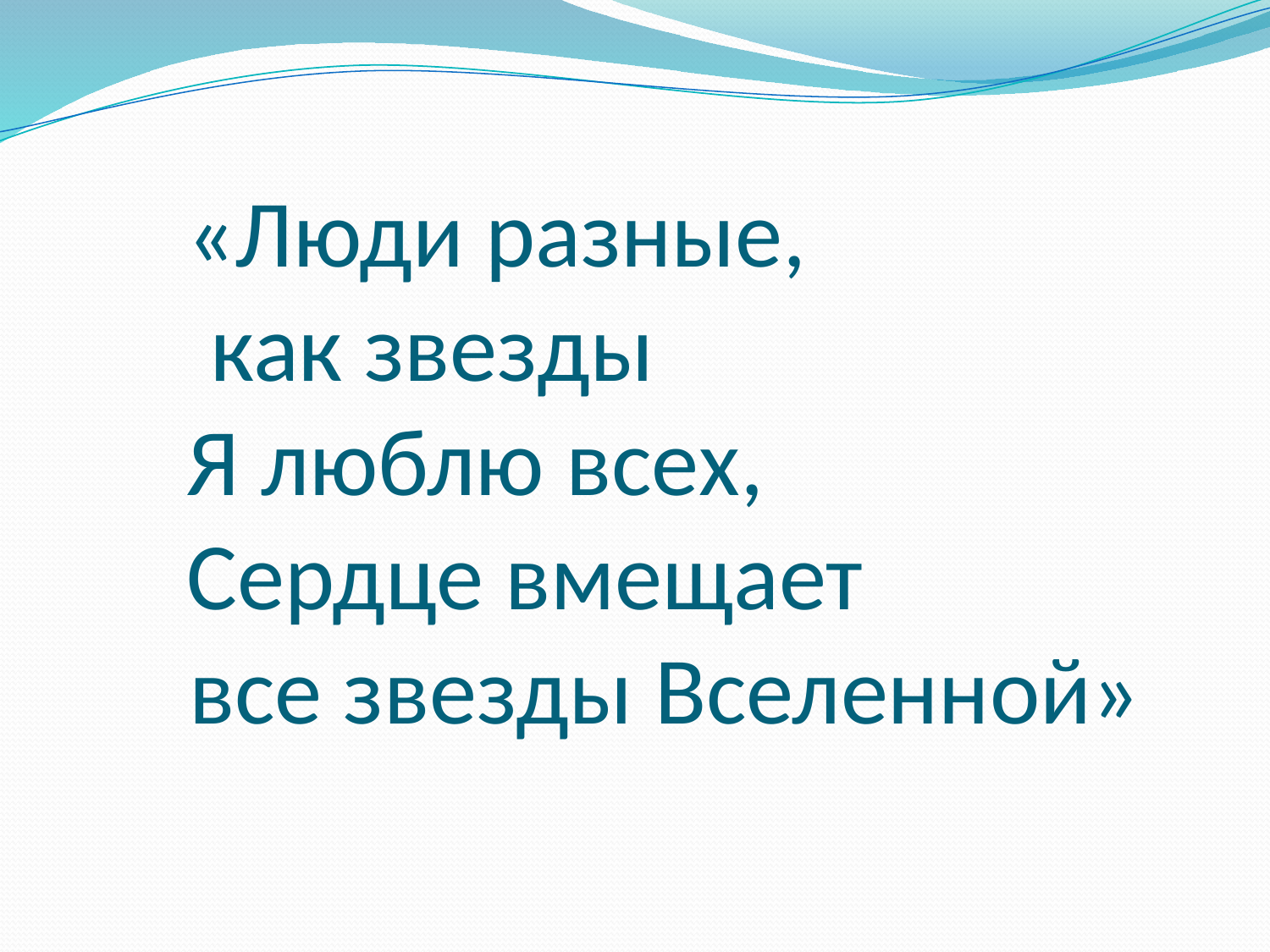

# «Люди разные, как звезды Я люблю всех, Сердце вмещает все звезды Вселенной»